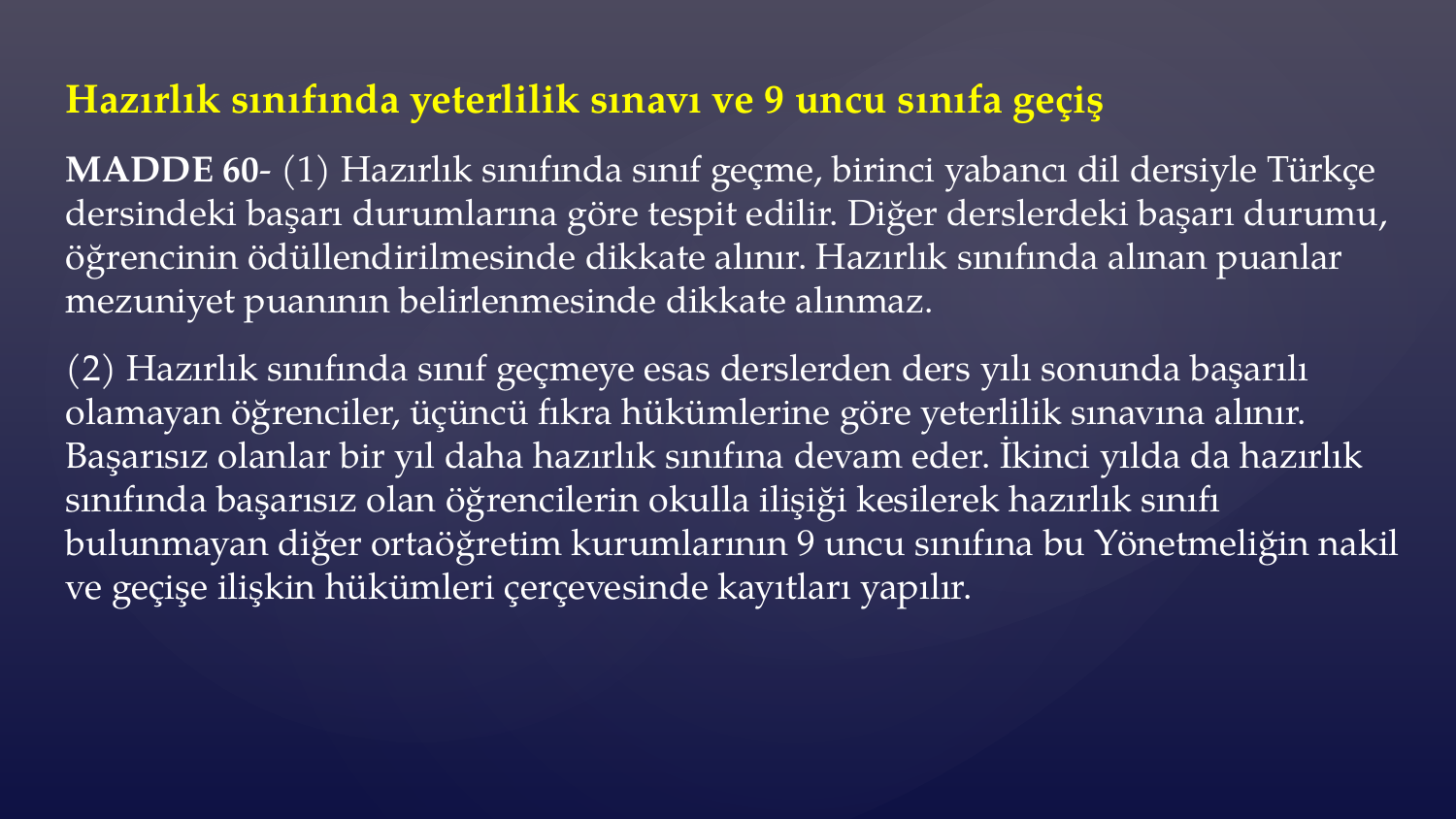

Hazırlık sınıfında yeterlilik sınavı ve 9 uncu sınıfa geçiş
MADDE 60- (1) Hazırlık sınıfında sınıf geçme, birinci yabancı dil dersiyle Türkçe dersindeki başarı durumlarına göre tespit edilir. Diğer derslerdeki başarı durumu, öğrencinin ödüllendirilmesinde dikkate alınır. Hazırlık sınıfında alınan puanlar mezuniyet puanının belirlenmesinde dikkate alınmaz.
(2) Hazırlık sınıfında sınıf geçmeye esas derslerden ders yılı sonunda başarılı olamayan öğrenciler, üçüncü fıkra hükümlerine göre yeterlilik sınavına alınır. Başarısız olanlar bir yıl daha hazırlık sınıfına devam eder. İkinci yılda da hazırlık sınıfında başarısız olan öğrencilerin okulla ilişiği kesilerek hazırlık sınıfı bulunmayan diğer ortaöğretim kurumlarının 9 uncu sınıfına bu Yönetmeliğin nakil ve geçişe ilişkin hükümleri çerçevesinde kayıtları yapılır.